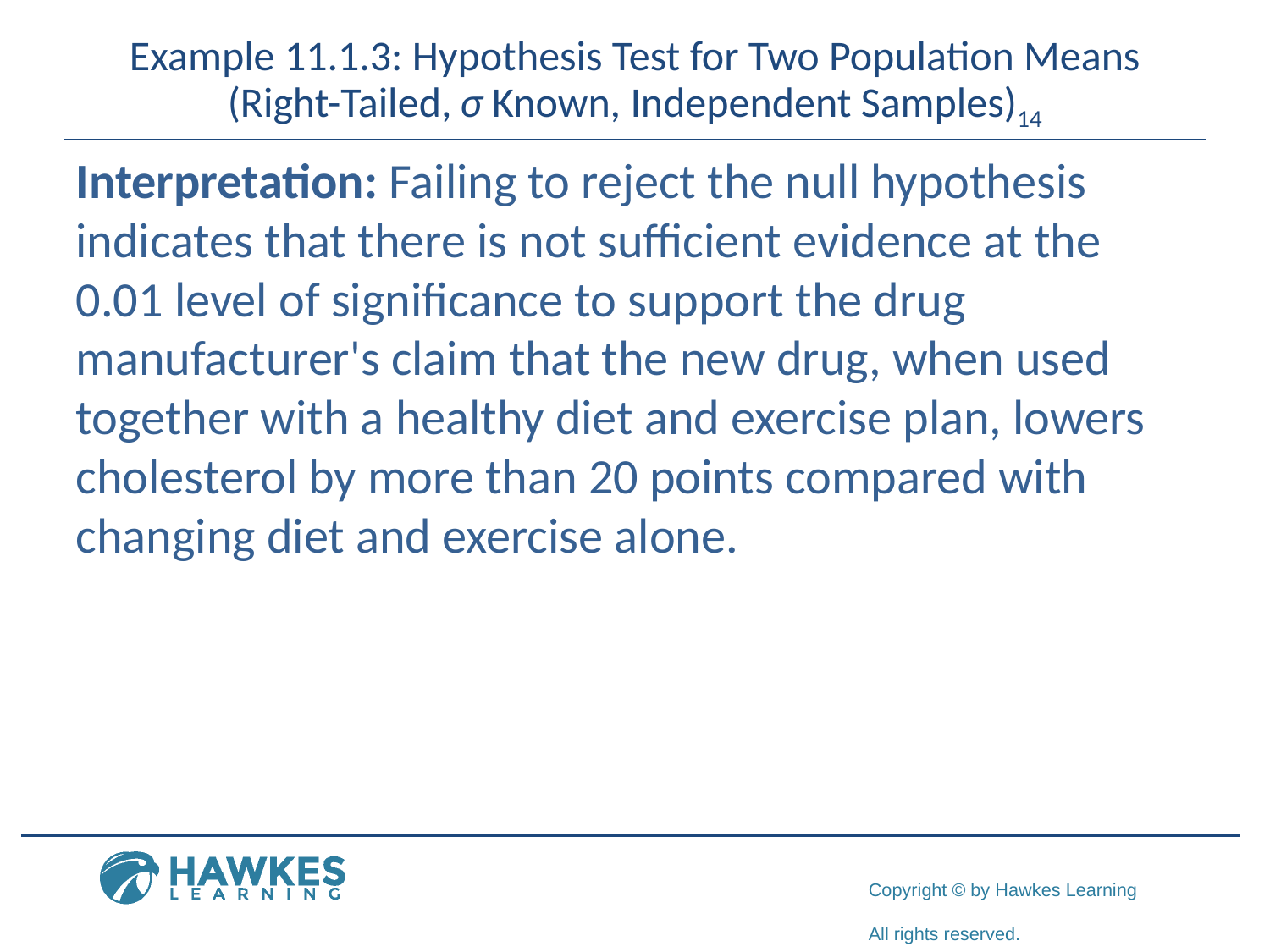

# Example 11.1.3: Hypothesis Test for Two Population Means (Right-Tailed, σ Known, Independent Samples)14
Interpretation: Failing to reject the null hypothesis indicates that there is not sufficient evidence at the 0.01 level of significance to support the drug manufacturer's claim that the new drug, when used together with a healthy diet and exercise plan, lowers cholesterol by more than 20 points compared with changing diet and exercise alone.